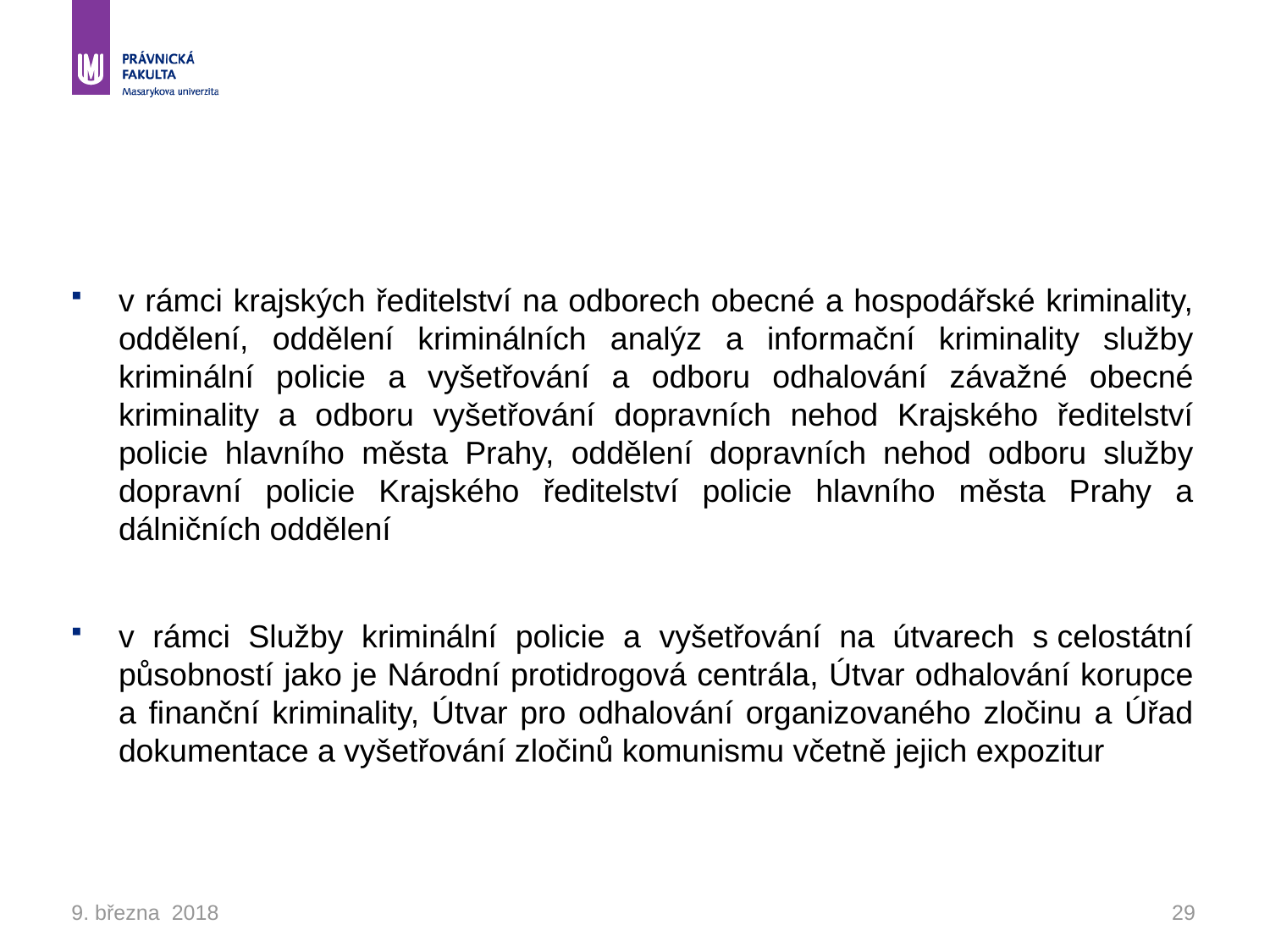

#
v rámci krajských ředitelství na odborech obecné a hospodářské kriminality, oddělení, oddělení kriminálních analýz a informační kriminality služby kriminální policie a vyšetřování a odboru odhalování závažné obecné kriminality a odboru vyšetřování dopravních nehod Krajského ředitelství policie hlavního města Prahy, oddělení dopravních nehod odboru služby dopravní policie Krajského ředitelství policie hlavního města Prahy a dálničních oddělení

v rámci Služby kriminální policie a vyšetřování na útvarech s celostátní působností jako je Národní protidrogová centrála, Útvar odhalování korupce a finanční kriminality, Útvar pro odhalování organizovaného zločinu a Úřad dokumentace a vyšetřování zločinů komunismu včetně jejich expozitur

9. března  2018
29